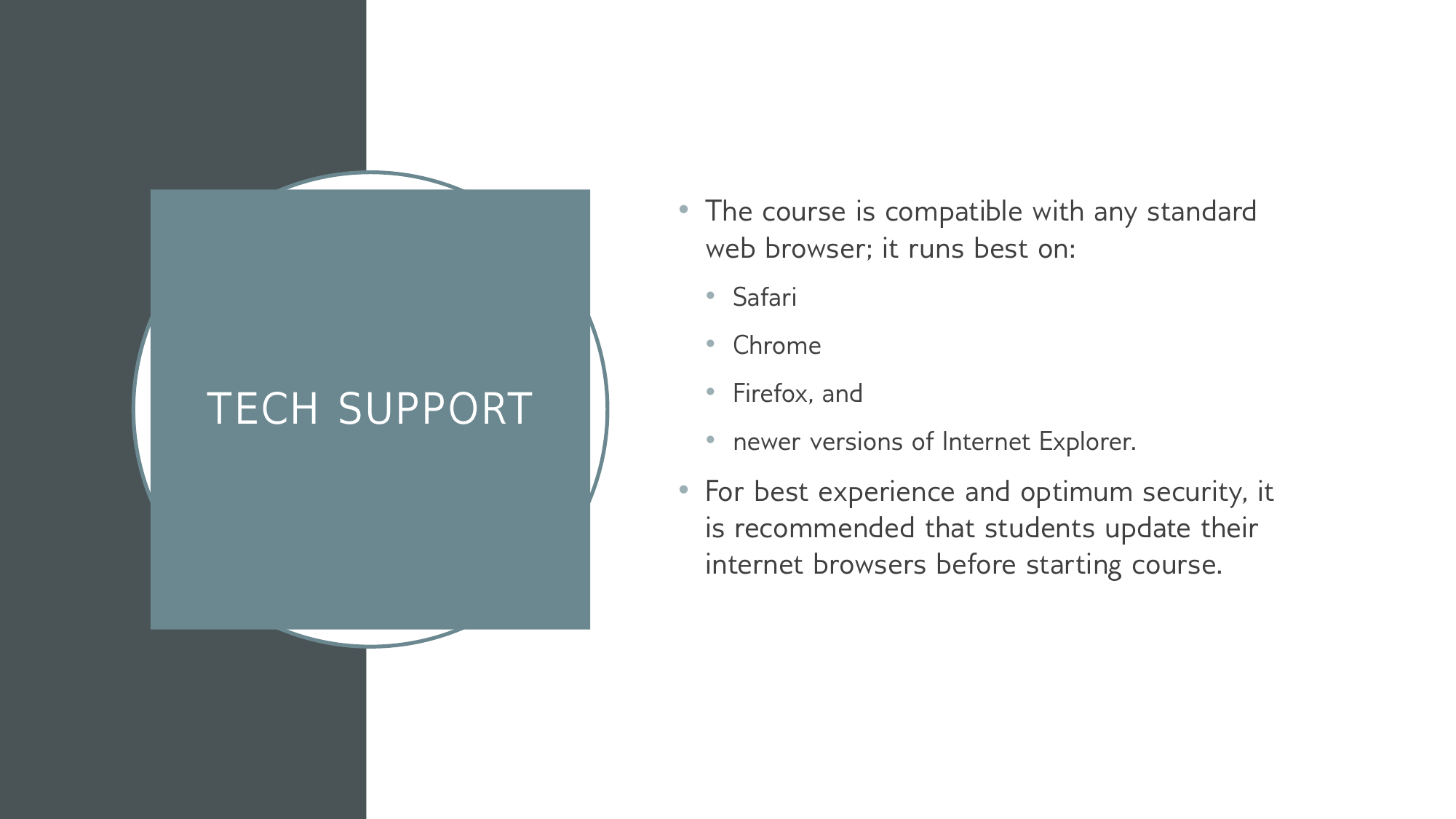

The course is compatible with any standard web browser; it runs best on:
Safari
Chrome
Firefox, and
newer versions of Internet Explorer.
For best experience and optimum security, it is recommended that students update their internet browsers before starting course.

# Tech Support